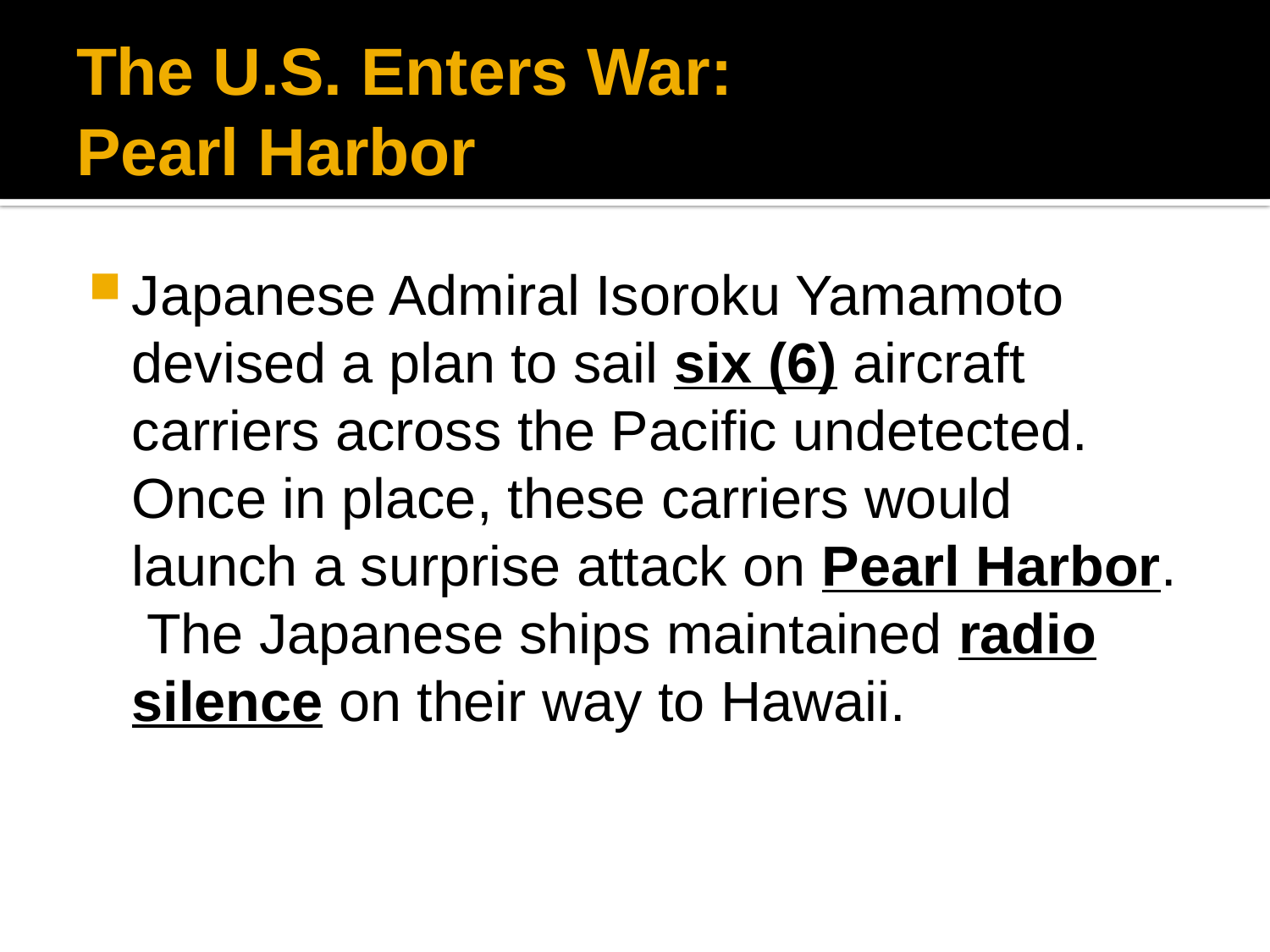

# The U.S. Enters War: Pearl Harbor
Japanese Admiral Isoroku Yamamoto devised a plan to sail six (6) aircraft carriers across the Pacific undetected.  Once in place, these carriers would launch a surprise attack on Pearl Harbor.   The Japanese ships maintained radio silence on their way to Hawaii.